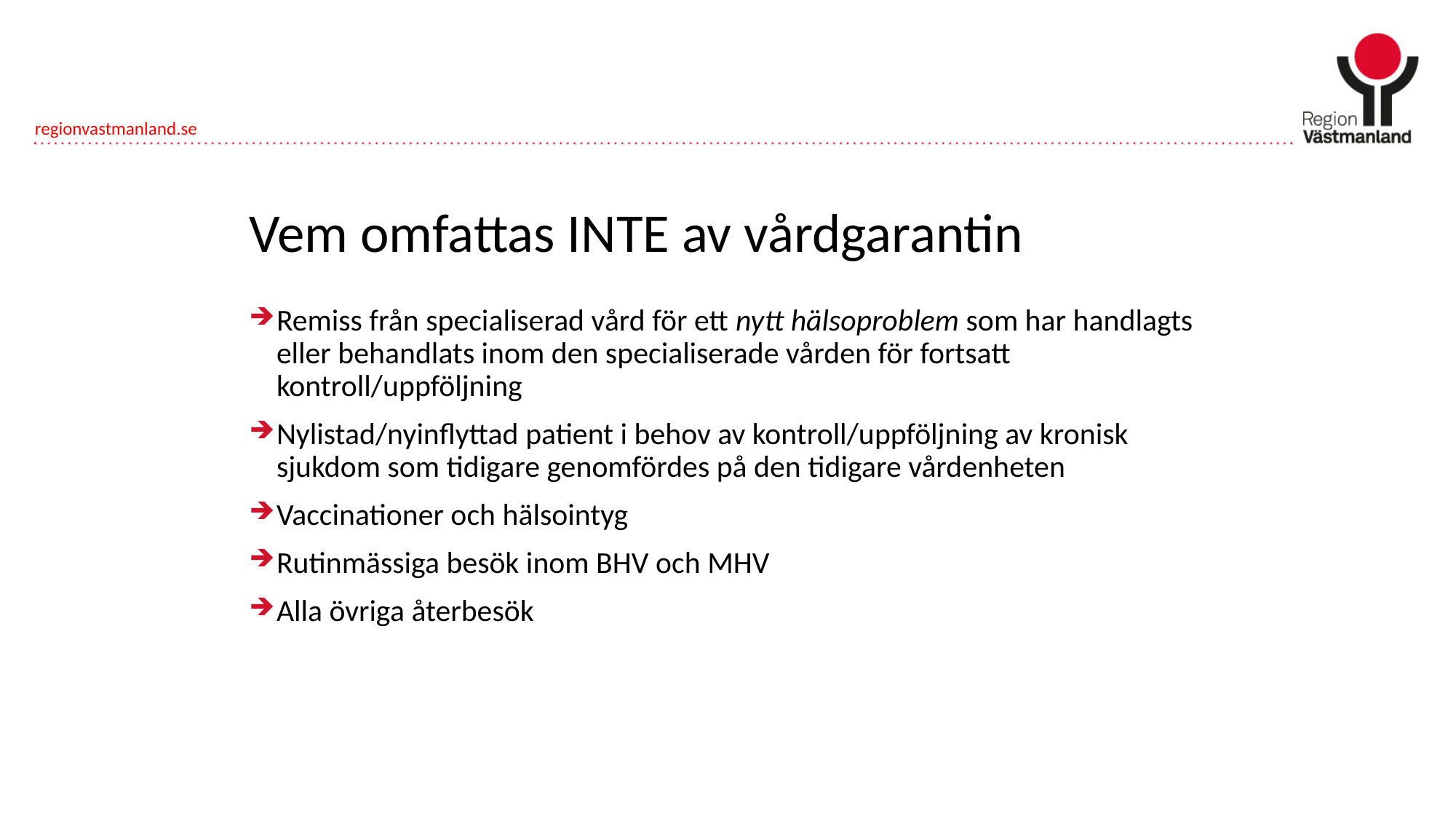

# Vem omfattas INTE av vårdgarantin
Remiss från specialiserad vård för ett nytt hälsoproblem som har handlagts eller behandlats inom den specialiserade vården för fortsatt kontroll/uppföljning
Nylistad/nyinflyttad patient i behov av kontroll/uppföljning av kronisk sjukdom som tidigare genomfördes på den tidigare vårdenheten
Vaccinationer och hälsointyg
Rutinmässiga besök inom BHV och MHV
Alla övriga återbesök